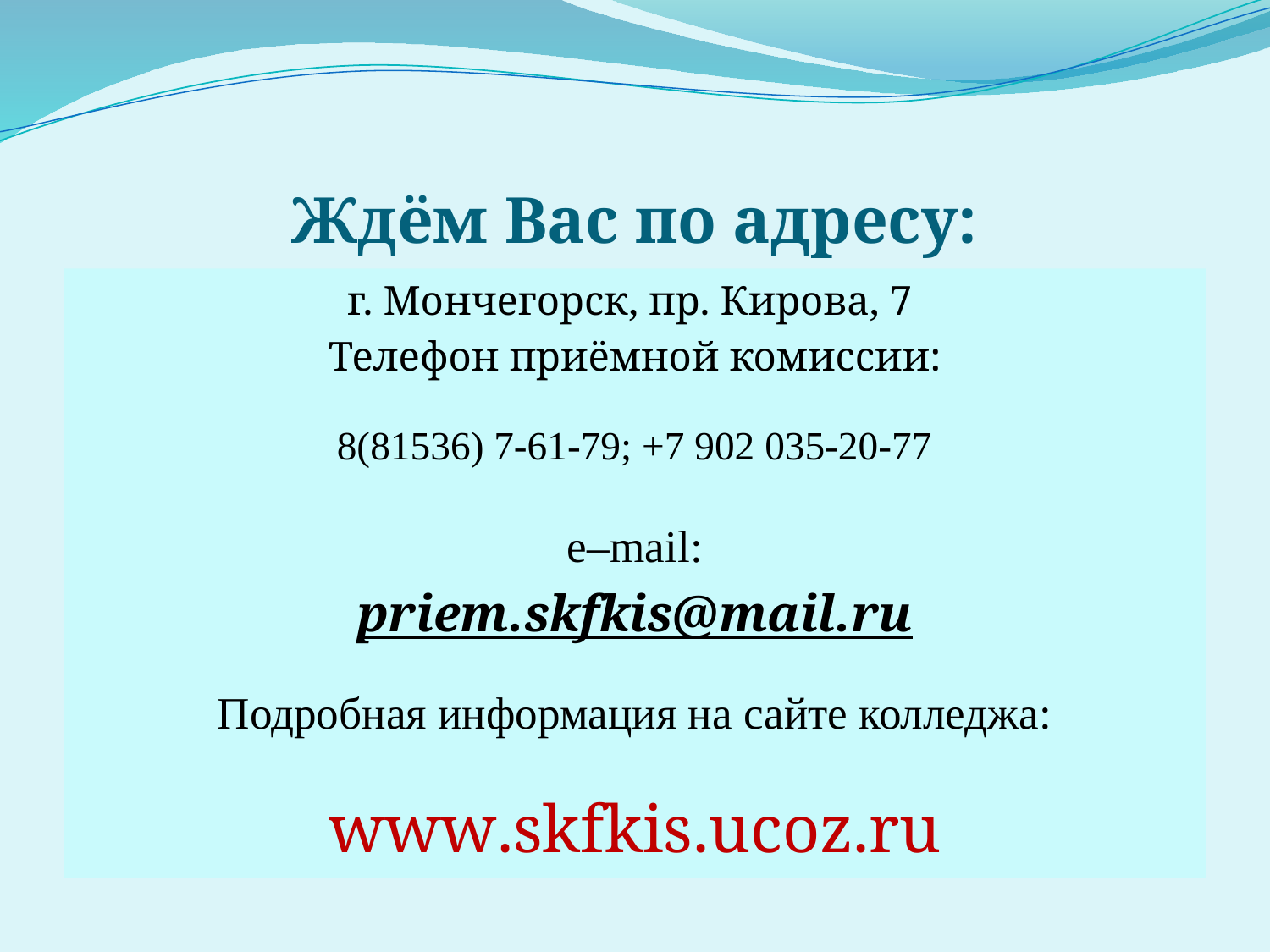

# Ждём Вас по адресу:
г. Мончегорск, пр. Кирова, 7
Телефон приёмной комиссии:

8(81536) 7-61-79; +7 902 035-20-77

e–mail:
priem.skfkis@mail.ru

Подробная информация на сайте колледжа:

www.skfkis.ucoz.ru